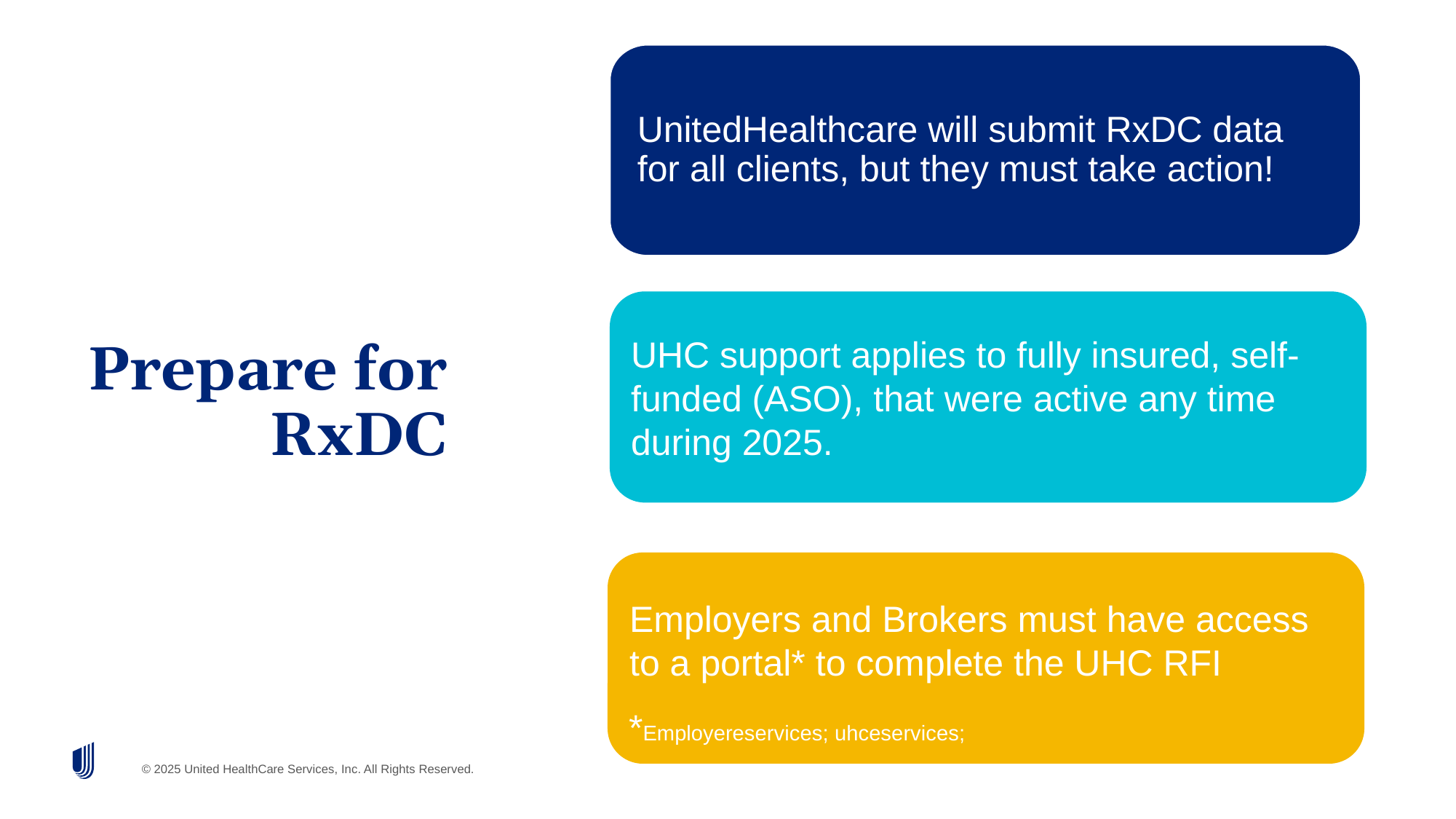

# Prepare for RxDC
1
UnitedHealthcare will submit RxDC data for all clients, but they must take action!
UHC support applies to fully insured, self-funded (ASO), that were active any time during 2025.
Employers and Brokers must have access to a portal* to complete the UHC RFI
*Employereservices; uhceservices;